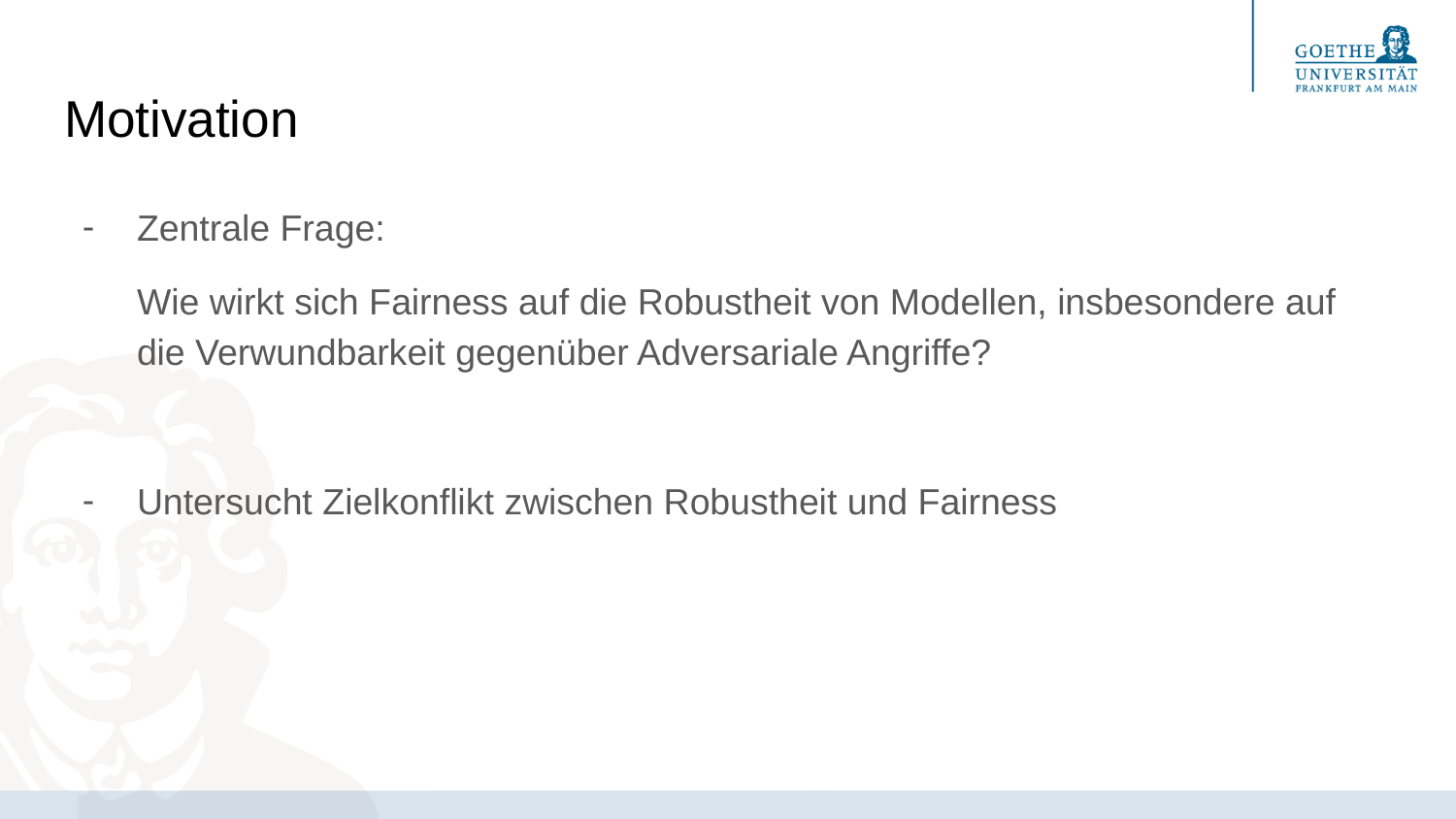

# Motivation
Zentrale Frage:
Wie wirkt sich Fairness auf die Robustheit von Modellen, insbesondere auf die Verwundbarkeit gegenüber Adversariale Angriffe?

Untersucht Zielkonflikt zwischen Robustheit und Fairness